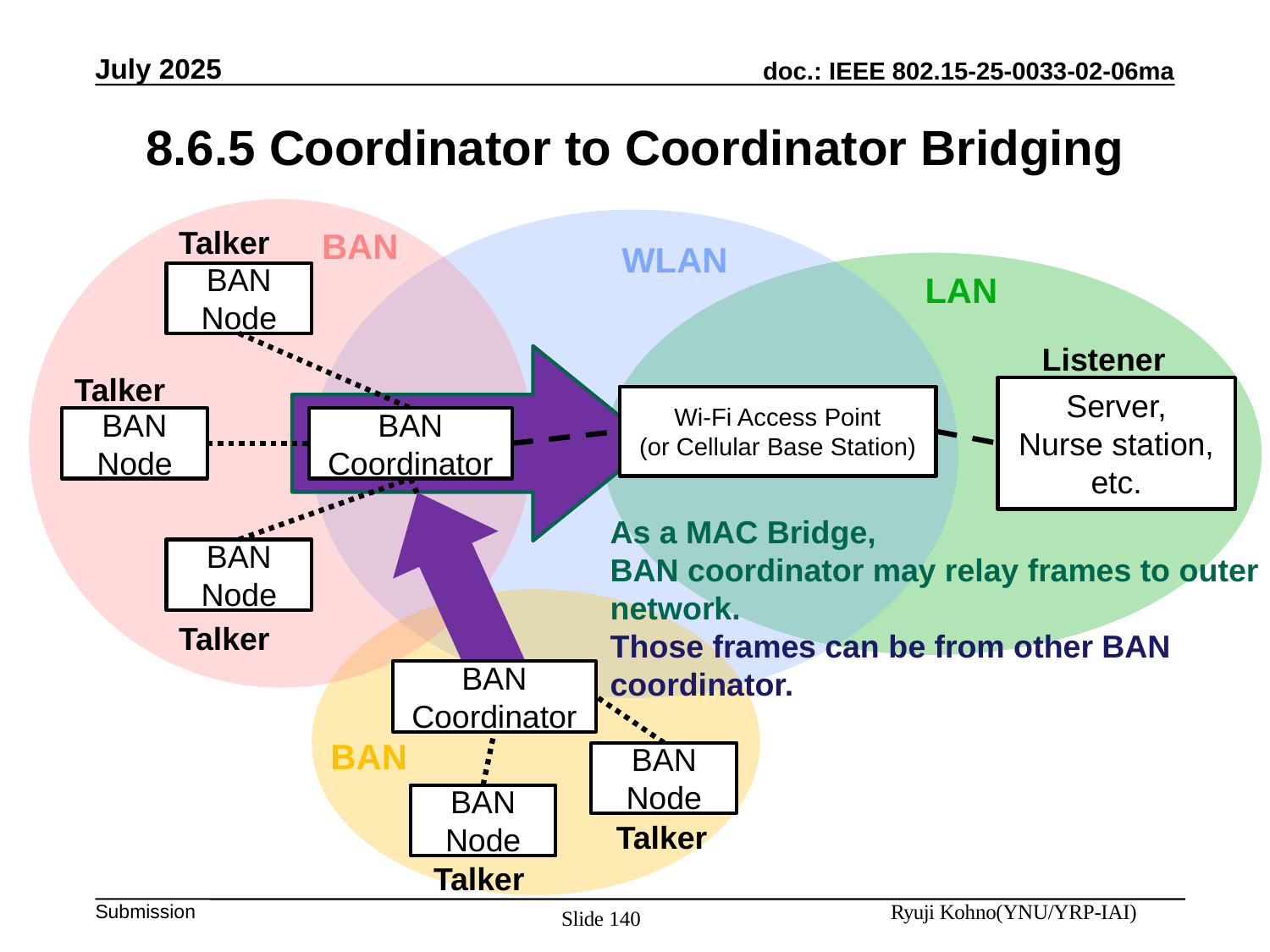

July 2025
# 8.6.5 Coordinator to Coordinator Bridging

Talker
BAN
WLAN

LAN
BAN
Node
Listener

Talker
Server,
Nurse station,
etc.
Wi-Fi Access Point
(or Cellular Base Station)
BAN
Node
BAN
Coordinator
As a MAC Bridge,
BAN coordinator may relay frames to outer network.
Those frames can be from other BAN coordinator.

BAN
Node

Talker
BAN
Coordinator
BAN
BAN
Node
BAN
Node
Talker
Talker
Ryuji Kohno(YNU/YRP-IAI)
Slide 140